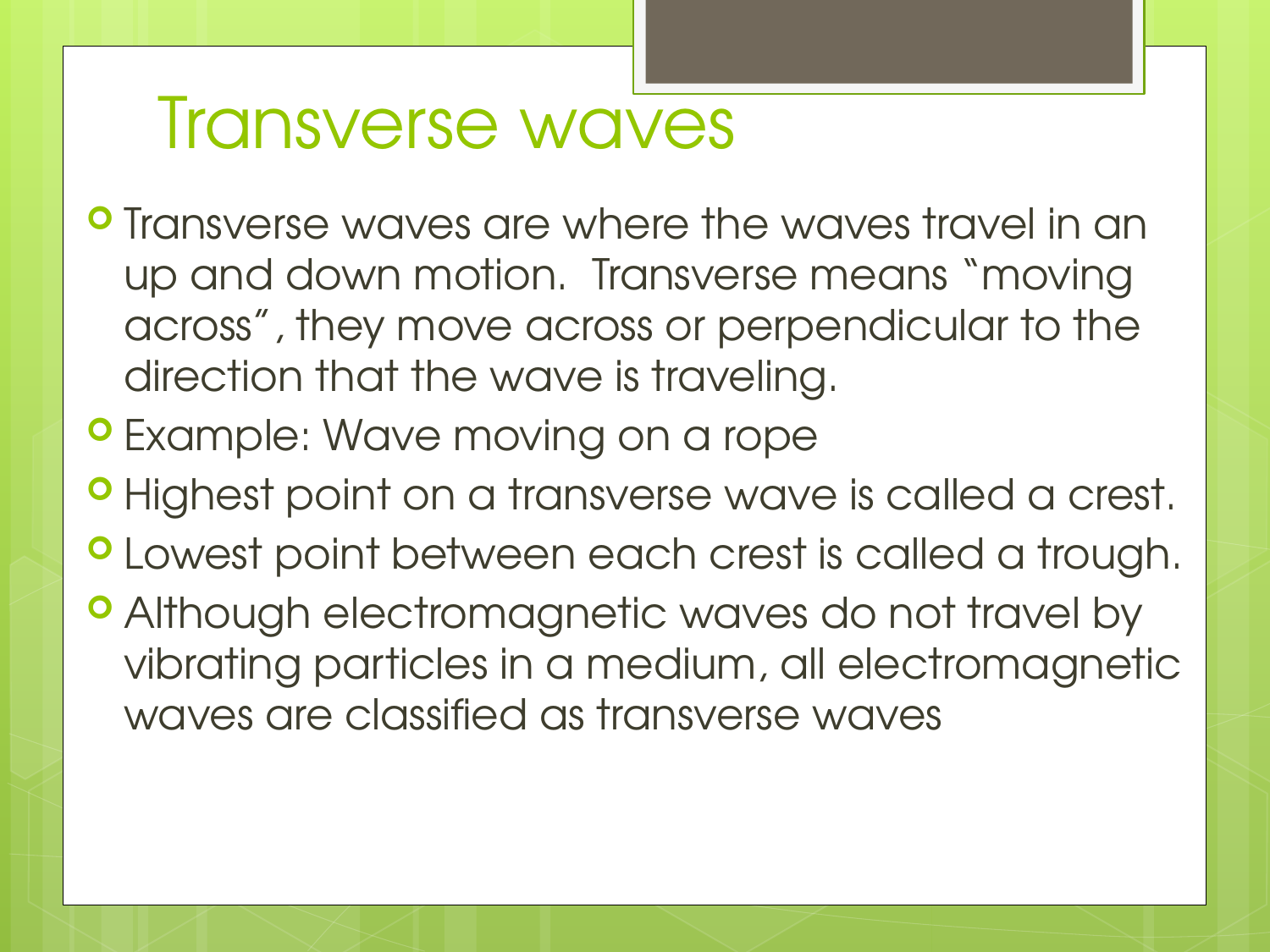

# Transverse waves
Transverse waves are where the waves travel in an up and down motion.  Transverse means “moving across”, they move across or perpendicular to the direction that the wave is traveling.
Example: Wave moving on a rope
Highest point on a transverse wave is called a crest.
Lowest point between each crest is called a trough.
Although electromagnetic waves do not travel by vibrating particles in a medium, all electromagnetic waves are classified as transverse waves